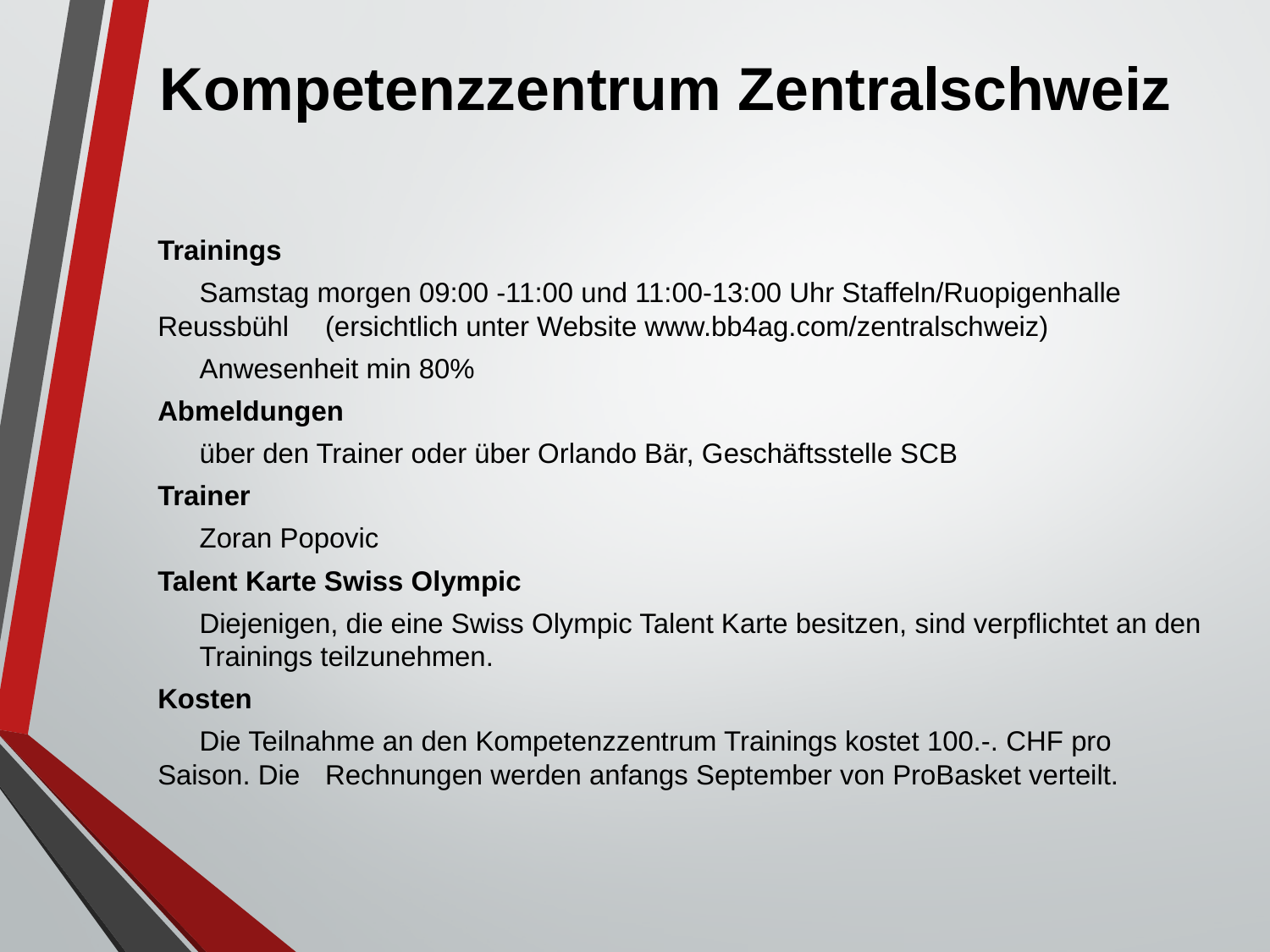

# Kompetenzzentrum Zentralschweiz
Trainings
	Samstag morgen 09:00 -11:00 und 11:00-13:00 Uhr Staffeln/Ruopigenhalle Reussbühl  	(ersichtlich unter Website www.bb4ag.com/zentralschweiz)
	Anwesenheit min 80%
Abmeldungen
	über den Trainer oder über Orlando Bär, Geschäftsstelle SCB
Trainer
	Zoran Popovic
Talent Karte Swiss Olympic
	Diejenigen, die eine Swiss Olympic Talent Karte besitzen, sind verpflichtet an den 	Trainings teilzunehmen.
Kosten
	Die Teilnahme an den Kompetenzzentrum Trainings kostet 100.-. CHF pro Saison. Die 	Rechnungen werden anfangs September von ProBasket verteilt.